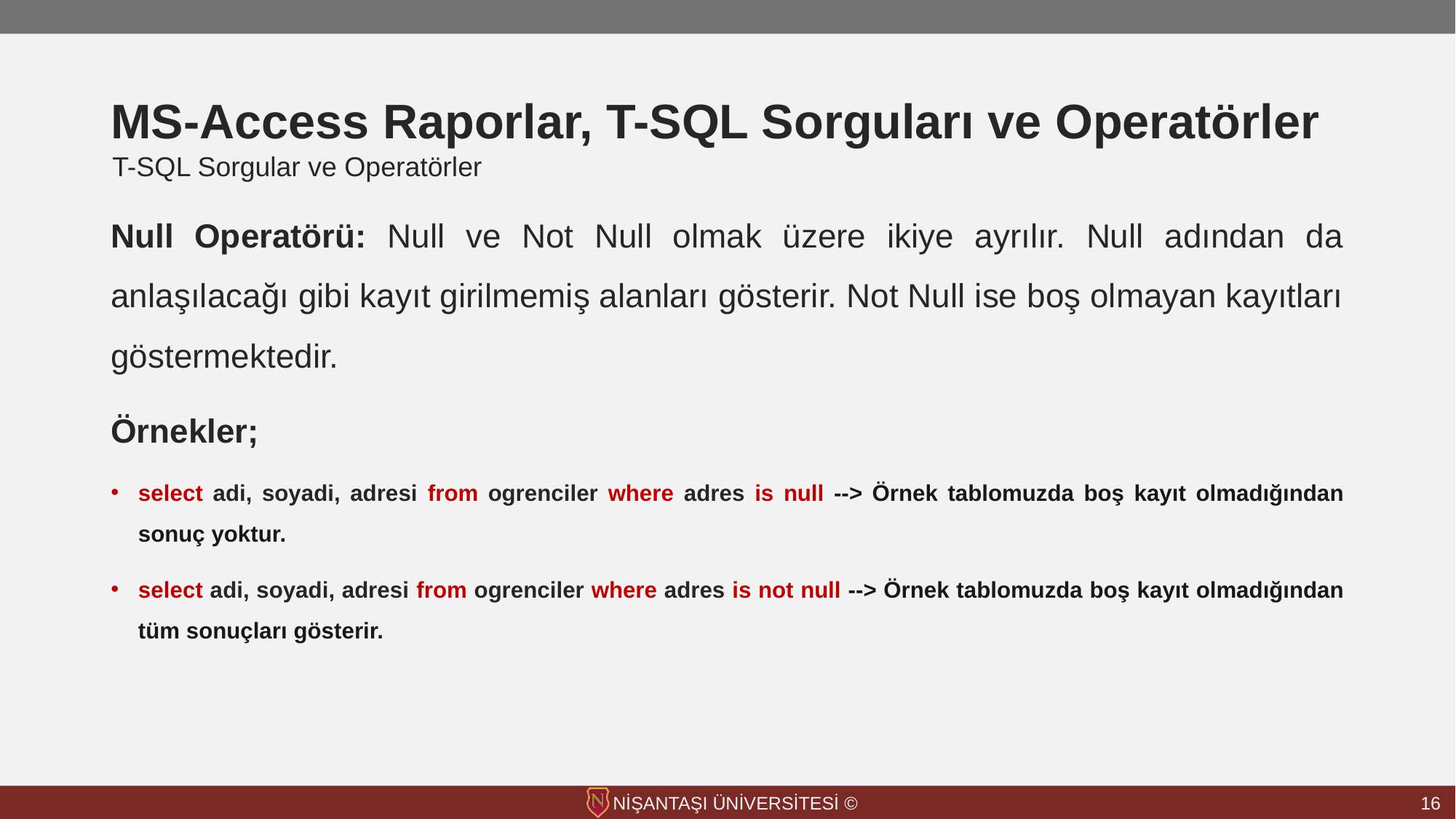

# MS-Access Raporlar, T-SQL Sorguları ve Operatörler
T-SQL Sorgular ve Operatörler
Null Operatörü: Null ve Not Null olmak üzere ikiye ayrılır. Null adından da anlaşılacağı gibi kayıt girilmemiş alanları gösterir. Not Null ise boş olmayan kayıtları göstermektedir.
Örnekler;
select adi, soyadi, adresi from ogrenciler where adres is null --> Örnek tablomuzda boş kayıt olmadığından sonuç yoktur.
select adi, soyadi, adresi from ogrenciler where adres is not null --> Örnek tablomuzda boş kayıt olmadığından tüm sonuçları gösterir.